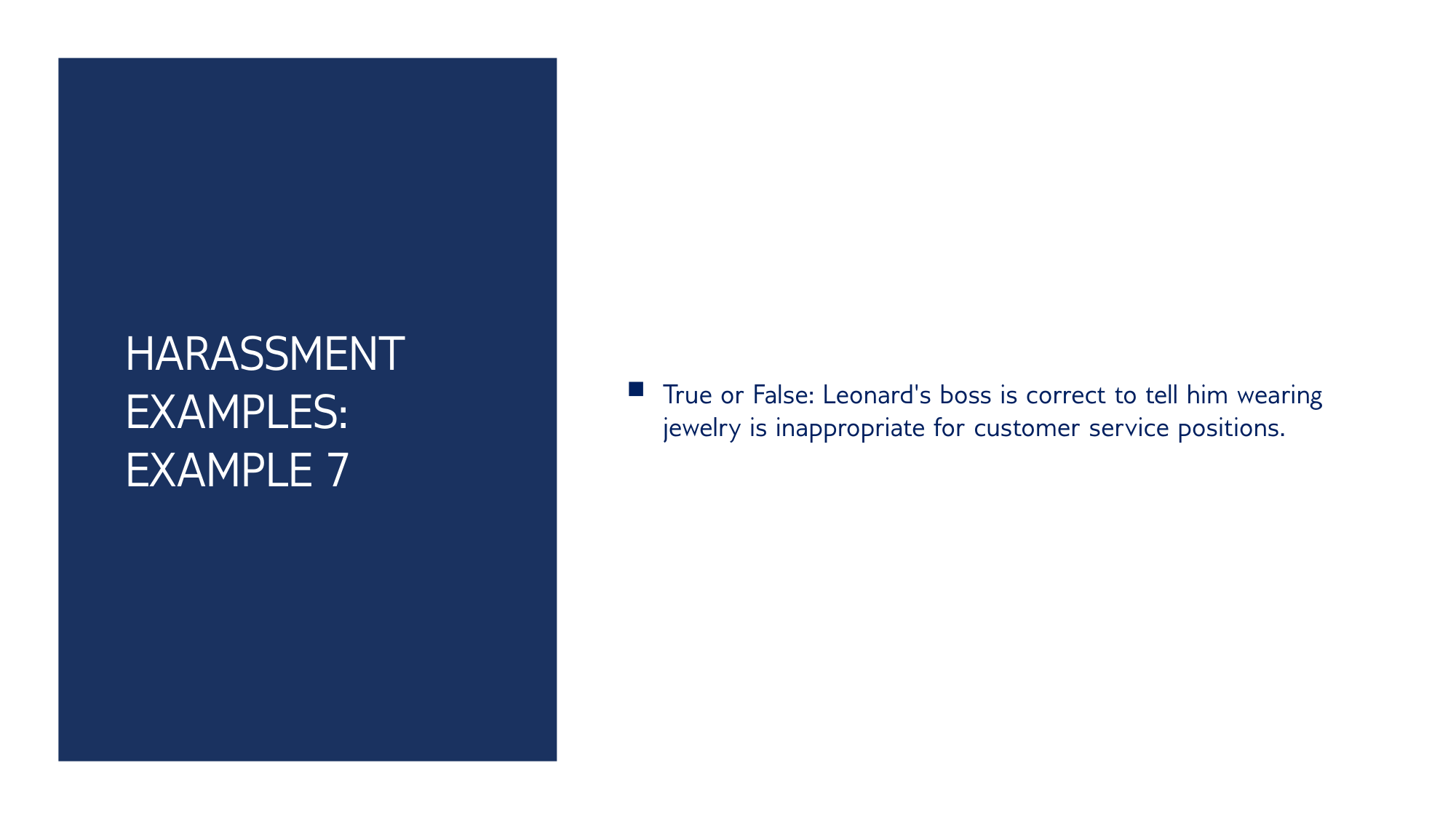

# harassment examples:  Example 7
True or False: Leonard's boss is correct to tell him wearing jewelry is inappropriate for customer service positions.